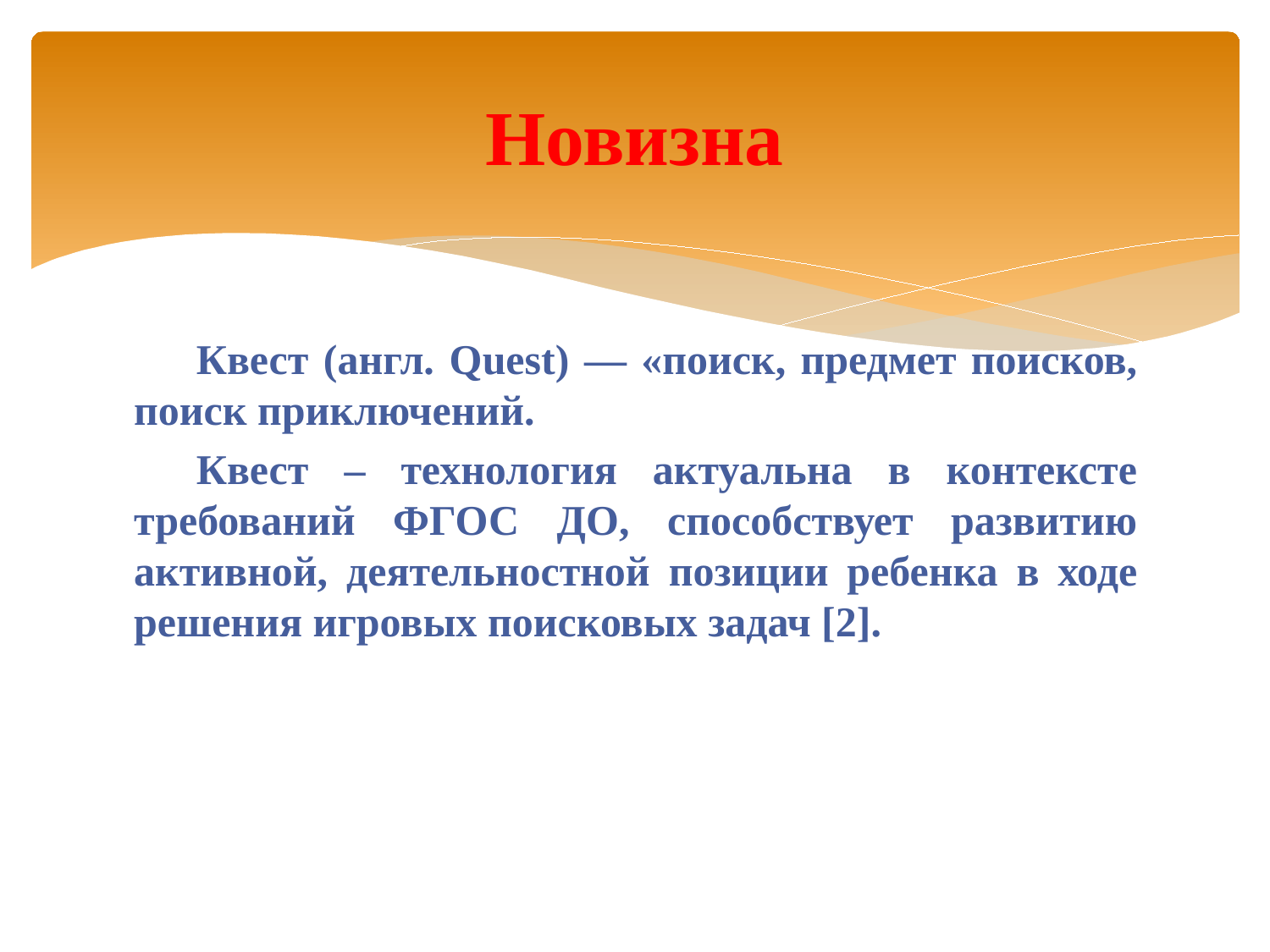

# Новизна
Квест (англ. Quest) — «поиск, предмет поисков, поиск приключений.
Квест – технология актуальна в контексте требований ФГОС ДО, способствует развитию активной, деятельностной позиции ребенка в ходе решения игровых поисковых задач [2].